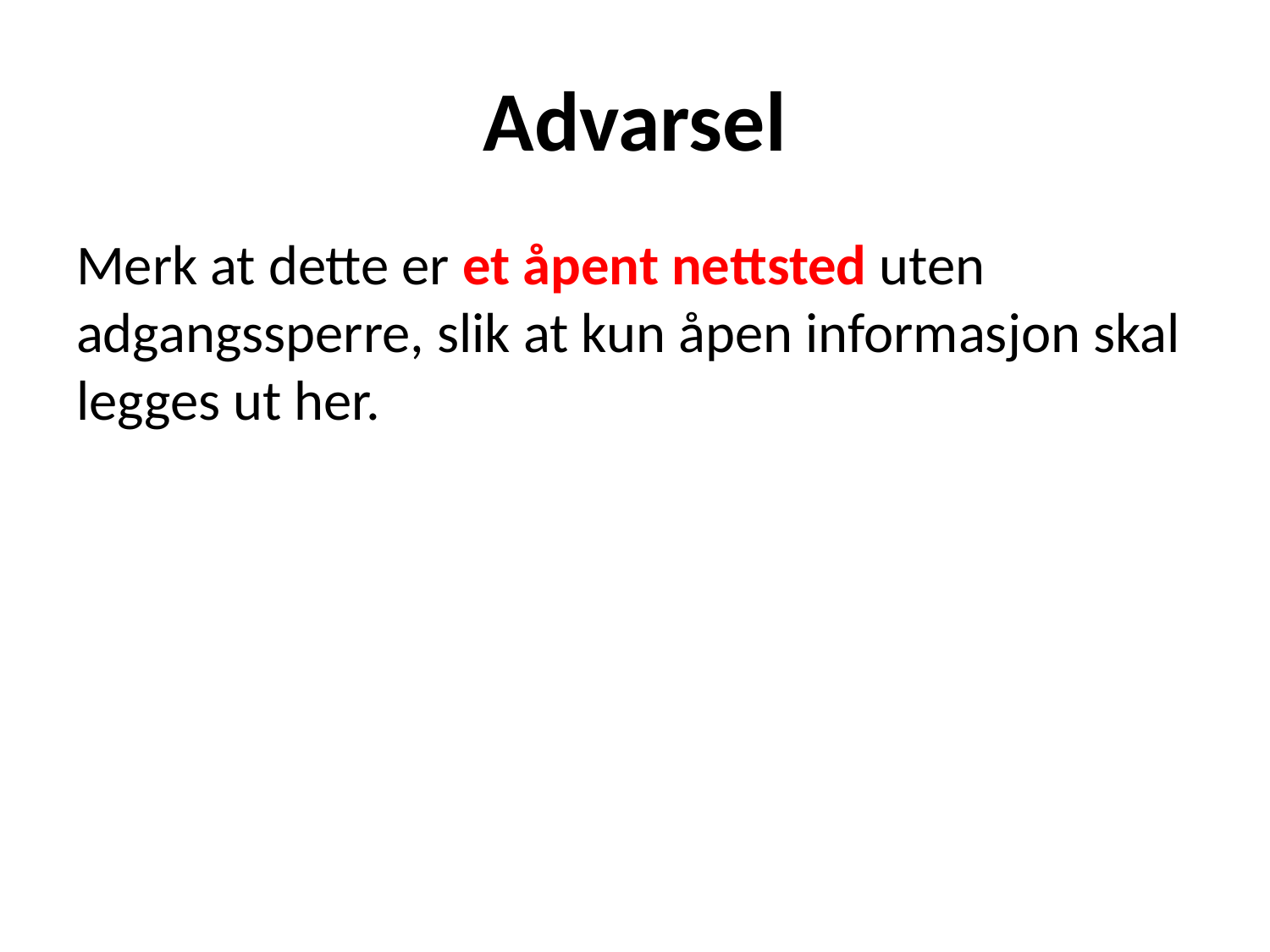

# Advarsel
Merk at dette er et åpent nettsted uten adgangssperre, slik at kun åpen informasjon skal legges ut her.